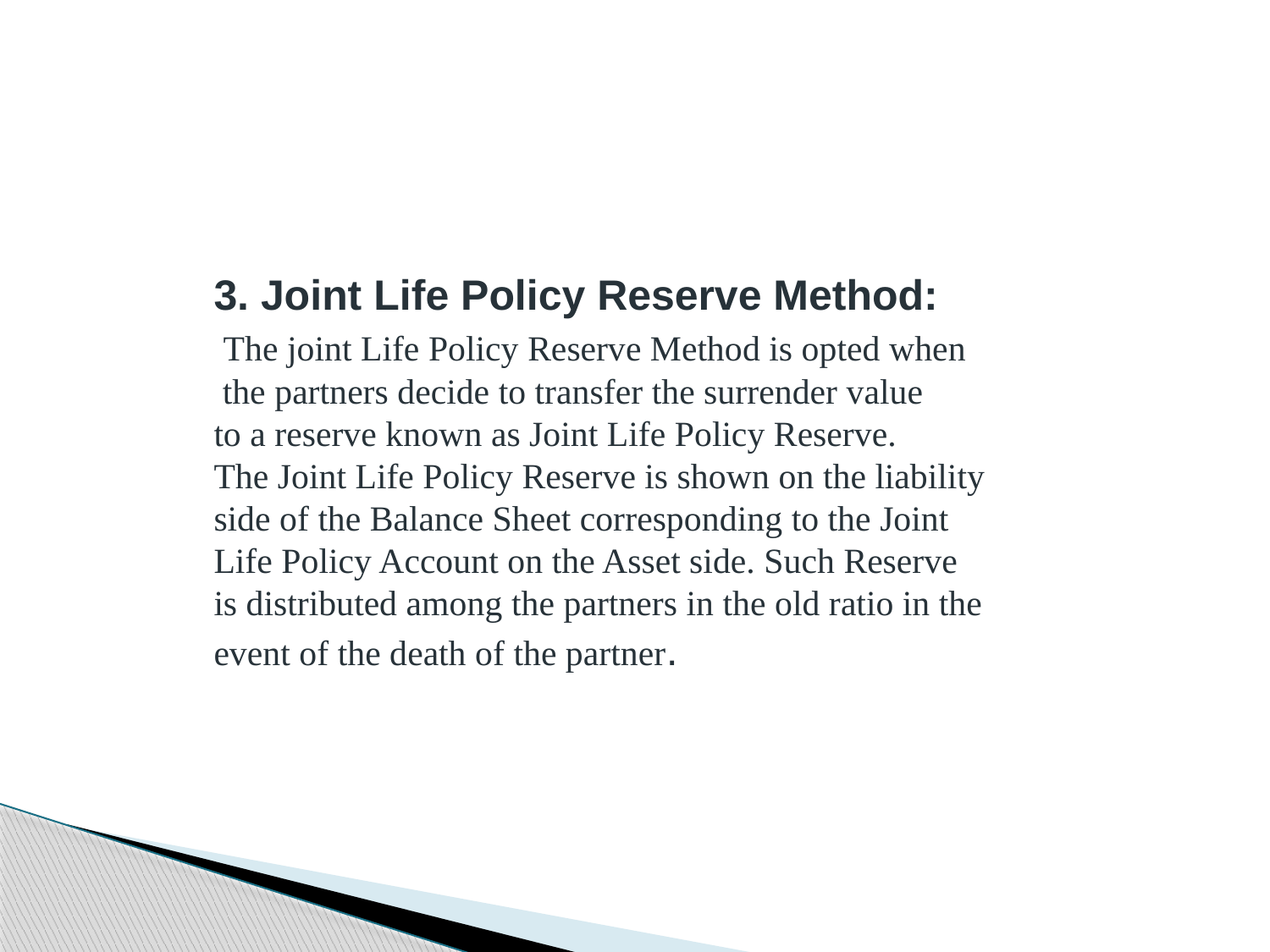

3. Joint Life Policy Reserve Method:
 The joint Life Policy Reserve Method is opted when
 the partners decide to transfer the surrender value
to a reserve known as Joint Life Policy Reserve.
The Joint Life Policy Reserve is shown on the liability
side of the Balance Sheet corresponding to the Joint
Life Policy Account on the Asset side. Such Reserve
is distributed among the partners in the old ratio in the
event of the death of the partner.